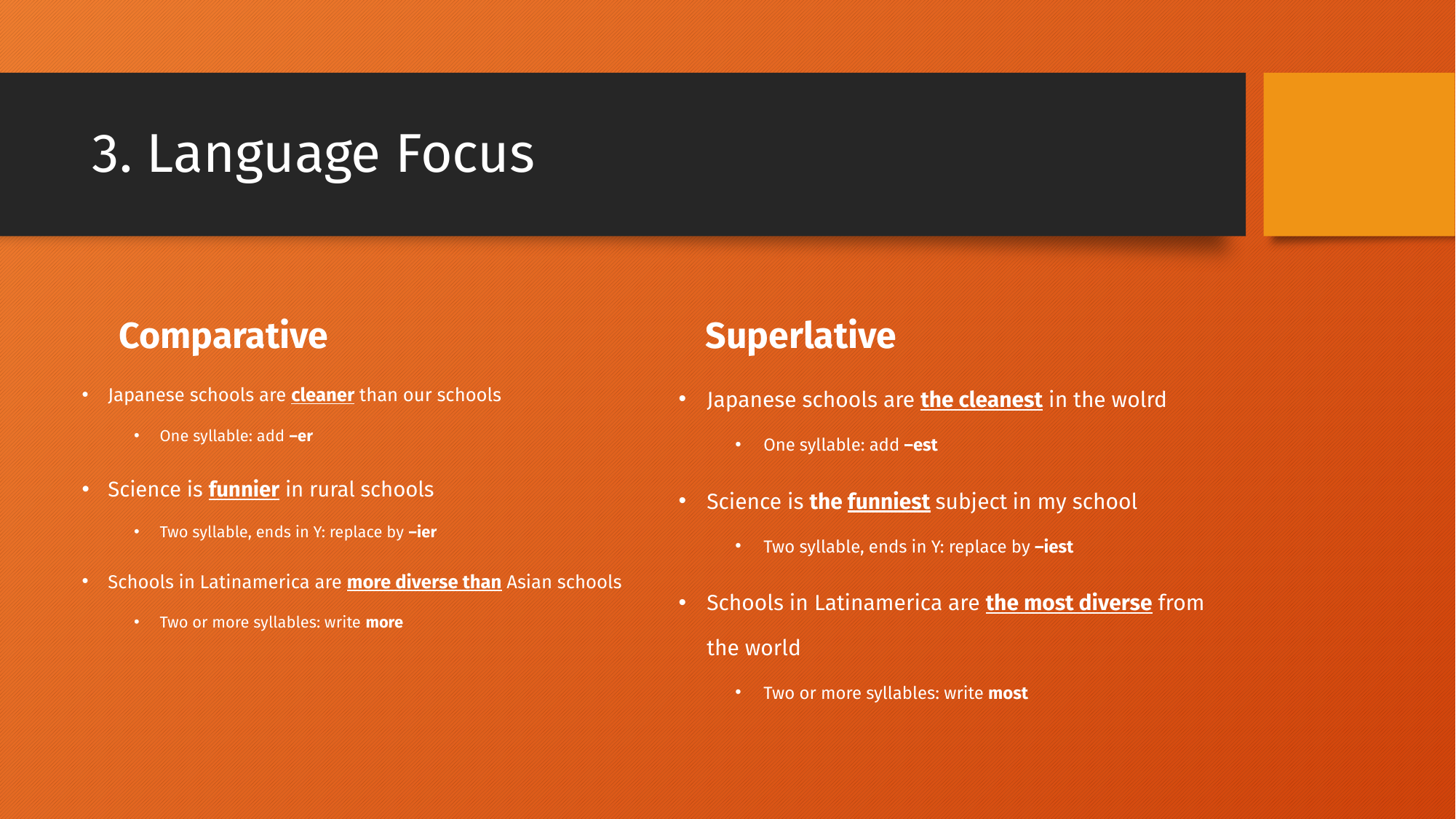

# 3. Language Focus
Comparative
Superlative
Japanese schools are cleaner than our schools
One syllable: add –er
Science is funnier in rural schools
Two syllable, ends in Y: replace by –ier
Schools in Latinamerica are more diverse than Asian schools
Two or more syllables: write more
Japanese schools are the cleanest in the wolrd
One syllable: add –est
Science is the funniest subject in my school
Two syllable, ends in Y: replace by –iest
Schools in Latinamerica are the most diverse from the world
Two or more syllables: write most